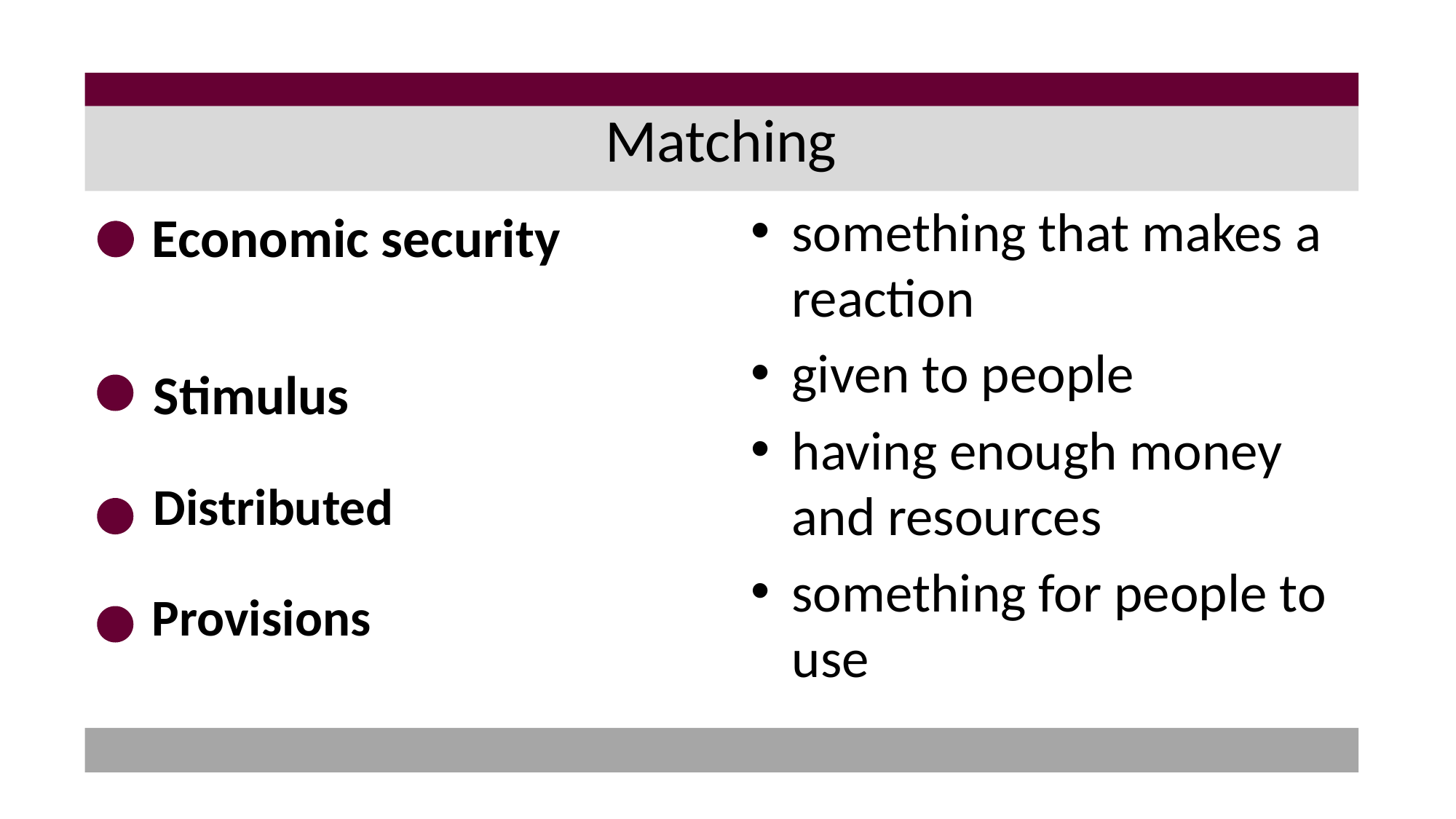

# Matching

     Economic security
something that makes a reaction
given to people
having enough money and resources
something for people to use

Stimulus

Distributed

Provisions